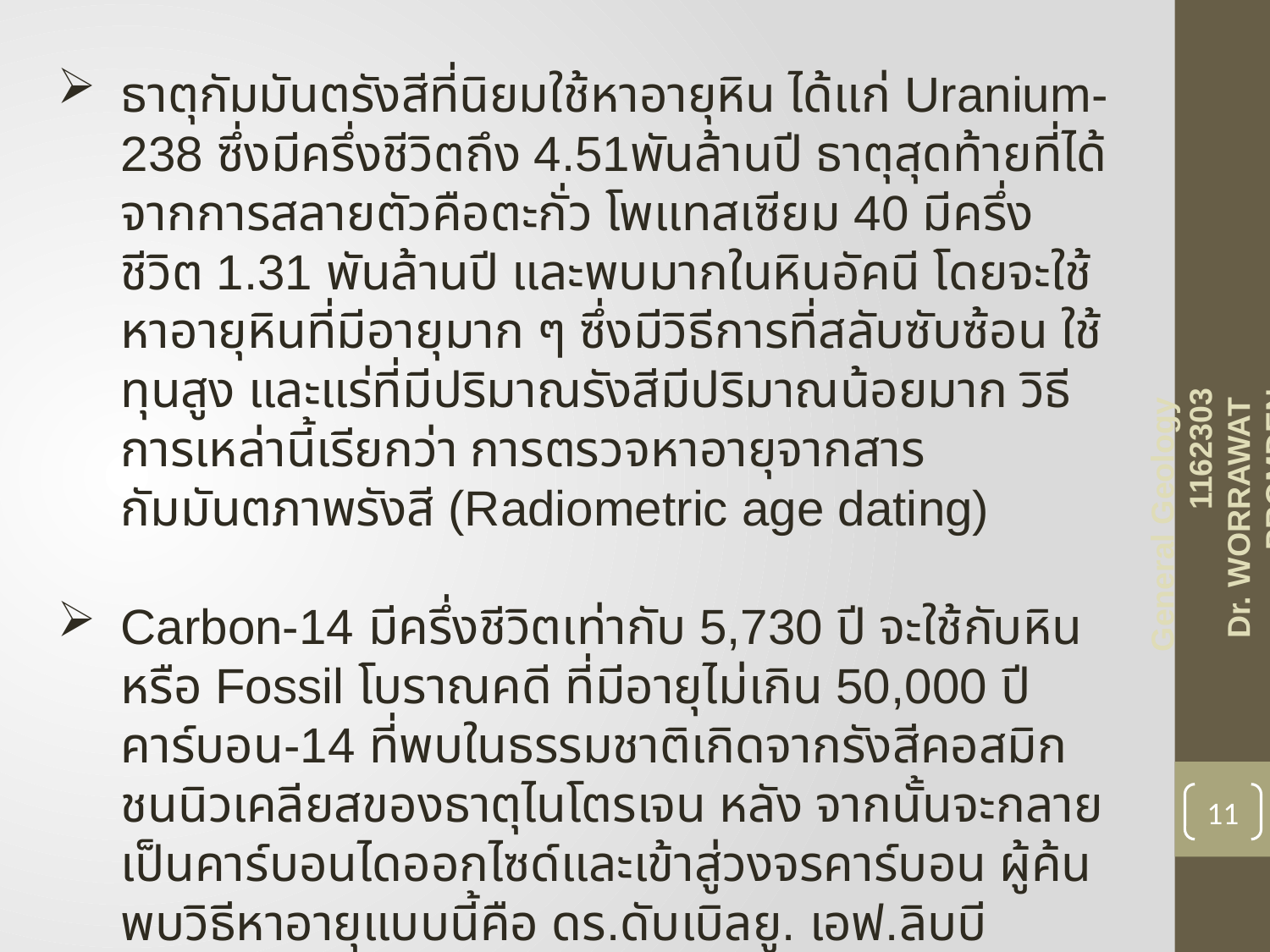

ธาตุกัมมันตรังสีที่นิยมใช้หาอายุหิน ได้แก่ Uranium-238 ซึ่งมีครึ่งชีวิตถึง 4.51พันล้านปี ธาตุสุดท้ายที่ได้จากการสลายตัวคือตะกั่ว โพแทสเซียม 40 มีครึ่งชีวิต 1.31 พันล้านปี และพบมากในหินอัคนี โดยจะใช้หาอายุหินที่มีอายุมาก ๆ ซึ่งมีวิธีการที่สลับซับซ้อน ใช้ทุนสูง และแร่ที่มีปริมาณรังสีมีปริมาณน้อยมาก วิธีการเหล่านี้เรียกว่า การตรวจหาอายุจากสารกัมมันตภาพรังสี (Radiometric age dating)

Carbon-14 มีครึ่งชีวิตเท่ากับ 5,730 ปี จะใช้กับหินหรือ Fossil โบราณคดี ที่มีอายุไม่เกิน 50,000 ปี คาร์บอน-14 ที่พบในธรรมชาติเกิดจากรังสีคอสมิกชนนิวเคลียสของธาตุไนโตรเจน หลัง จากนั้นจะกลายเป็นคาร์บอนไดออกไซด์และเข้าสู่วงจรคาร์บอน ผู้ค้นพบวิธีหาอายุแบบนี้คือ ดร.ดับเบิลยู. เอฟ.ลิบบี

General Geology  1162303
Dr. WORRAWAT  PROMDEN
11